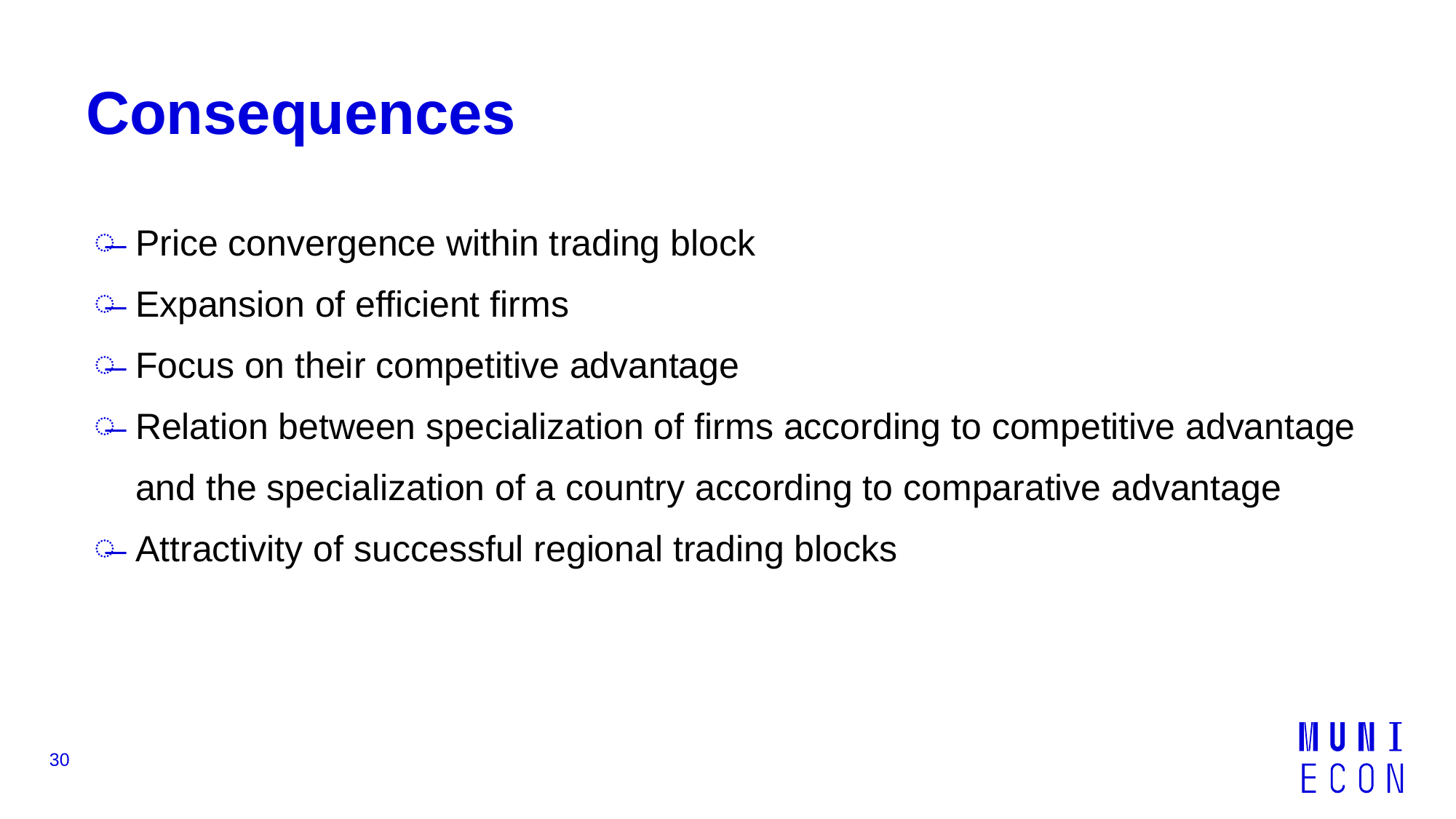

# Consequences
Price convergence within trading block
Expansion of efficient firms
Focus on their competitive advantage
Relation between specialization of firms according to competitive advantage and the specialization of a country according to comparative advantage
Attractivity of successful regional trading blocks

30